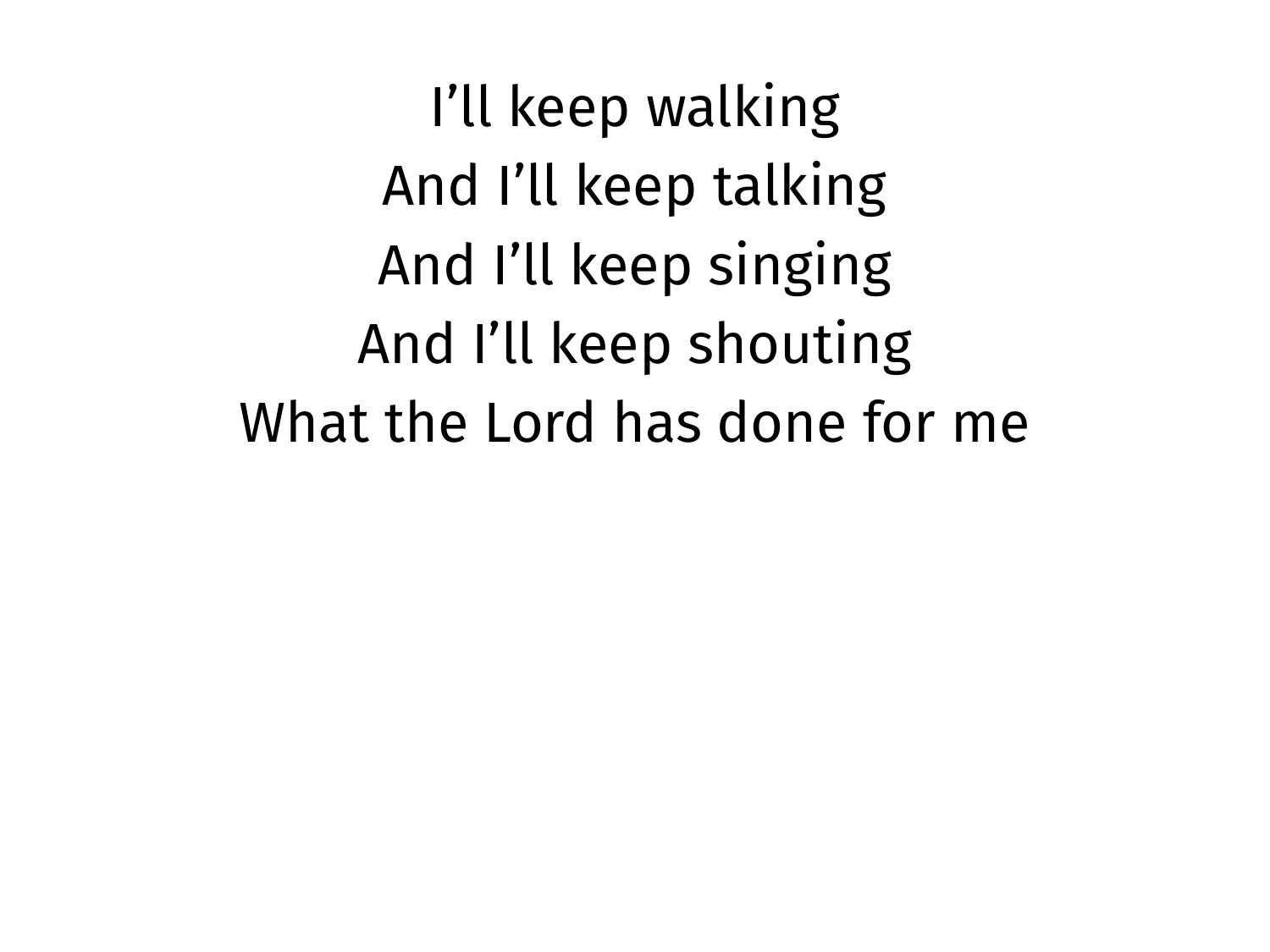

I’ll keep walking
And I’ll keep talking
And I’ll keep singing
And I’ll keep shouting
What the Lord has done for me